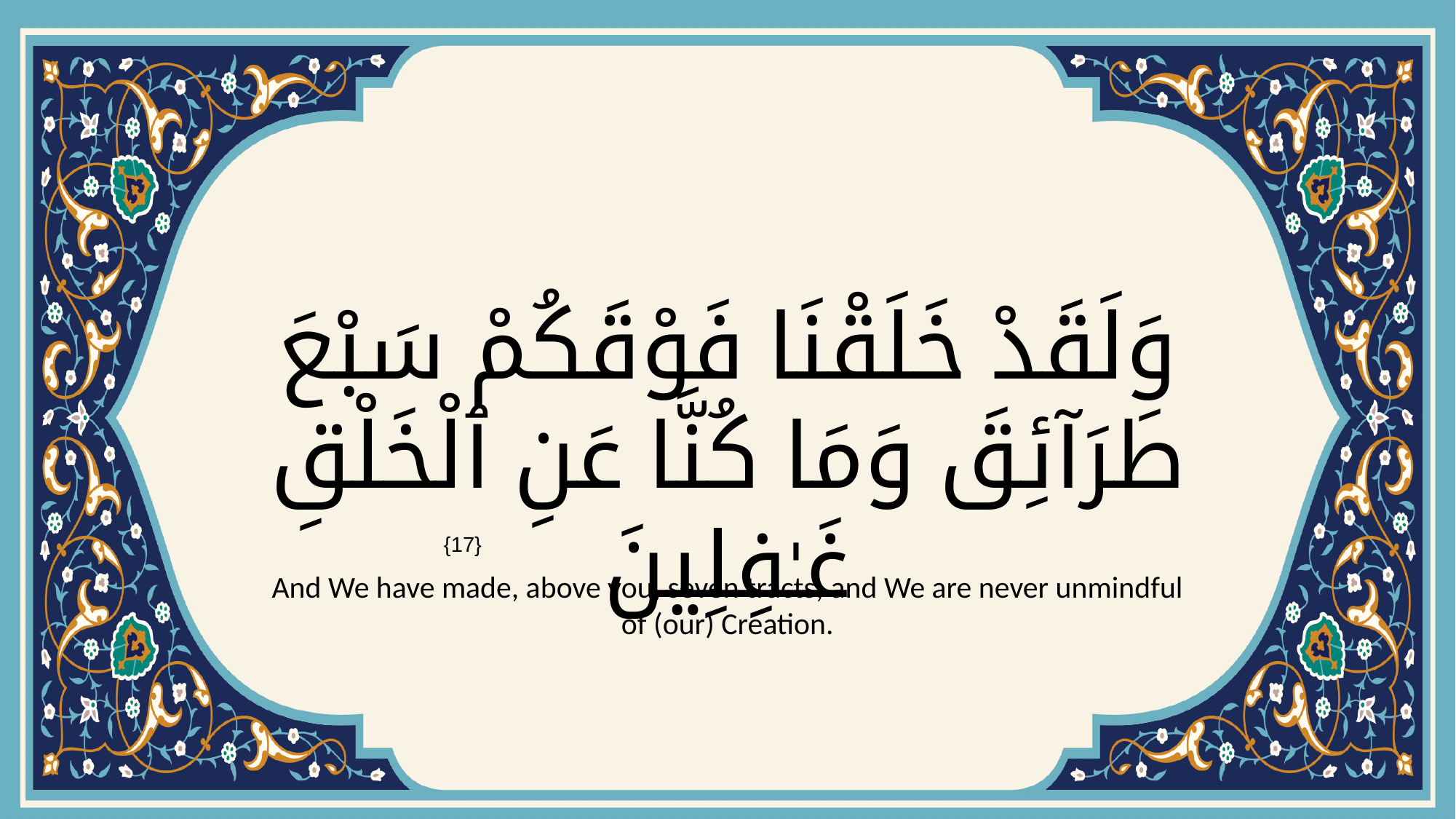

# وَلَقَدْ خَلَقْنَا فَوْقَكُمْ سَبْعَ طَرَآئِقَ وَمَا كُنَّا عَنِ ٱلْخَلْقِ غَـٰفِلِينَ
{17}
And We have made, above you, seven tracts; and We are never unmindful of (our) Creation.